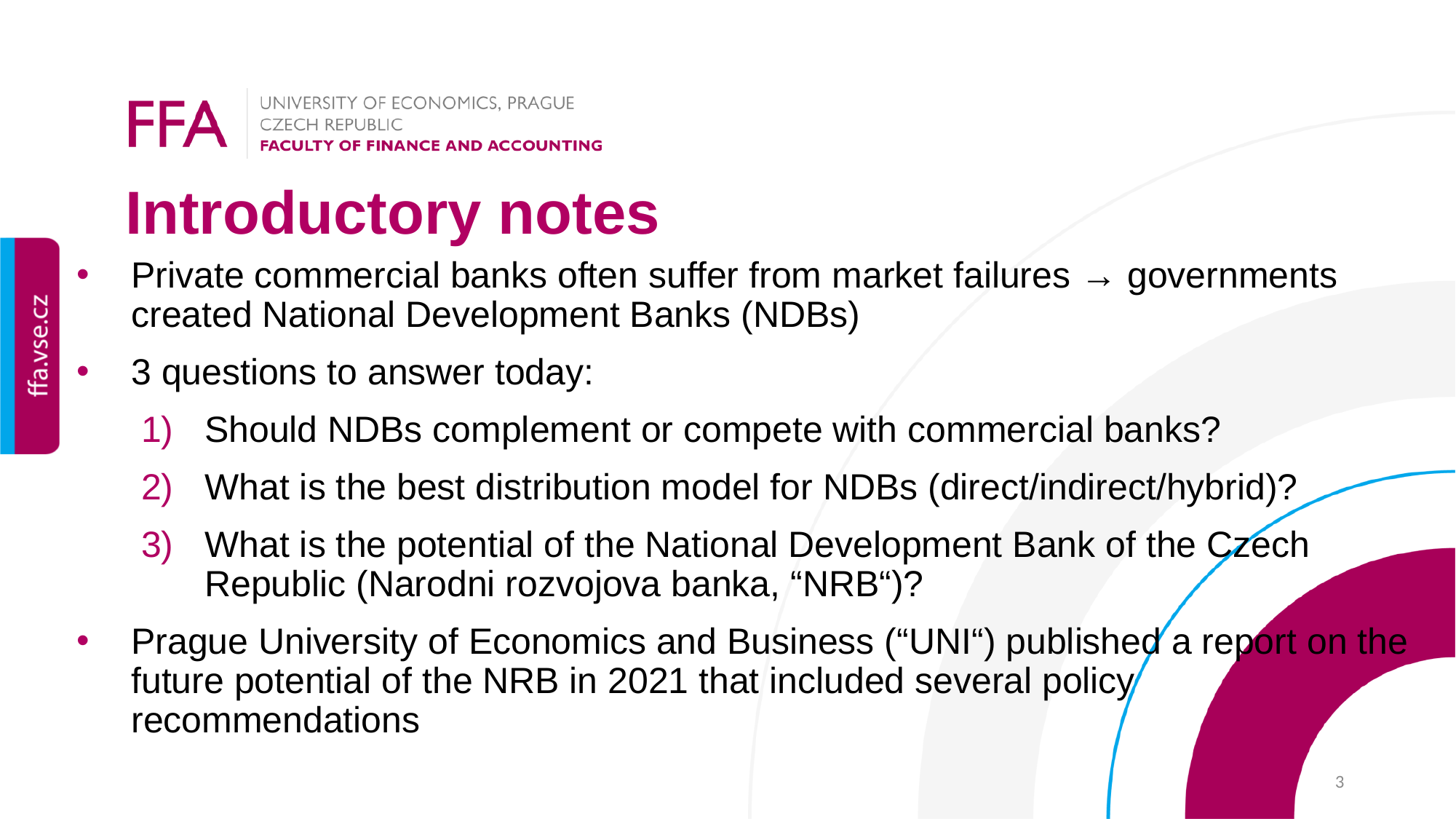

Introductory notes
Private commercial banks often suffer from market failures → governments created National Development Banks (NDBs)
3 questions to answer today:
Should NDBs complement or compete with commercial banks?
What is the best distribution model for NDBs (direct/indirect/hybrid)?
What is the potential of the National Development Bank of the Czech Republic (Narodni rozvojova banka, “NRB“)?
Prague University of Economics and Business (“UNI“) published a report on the future potential of the NRB in 2021 that included several policy recommendations
3